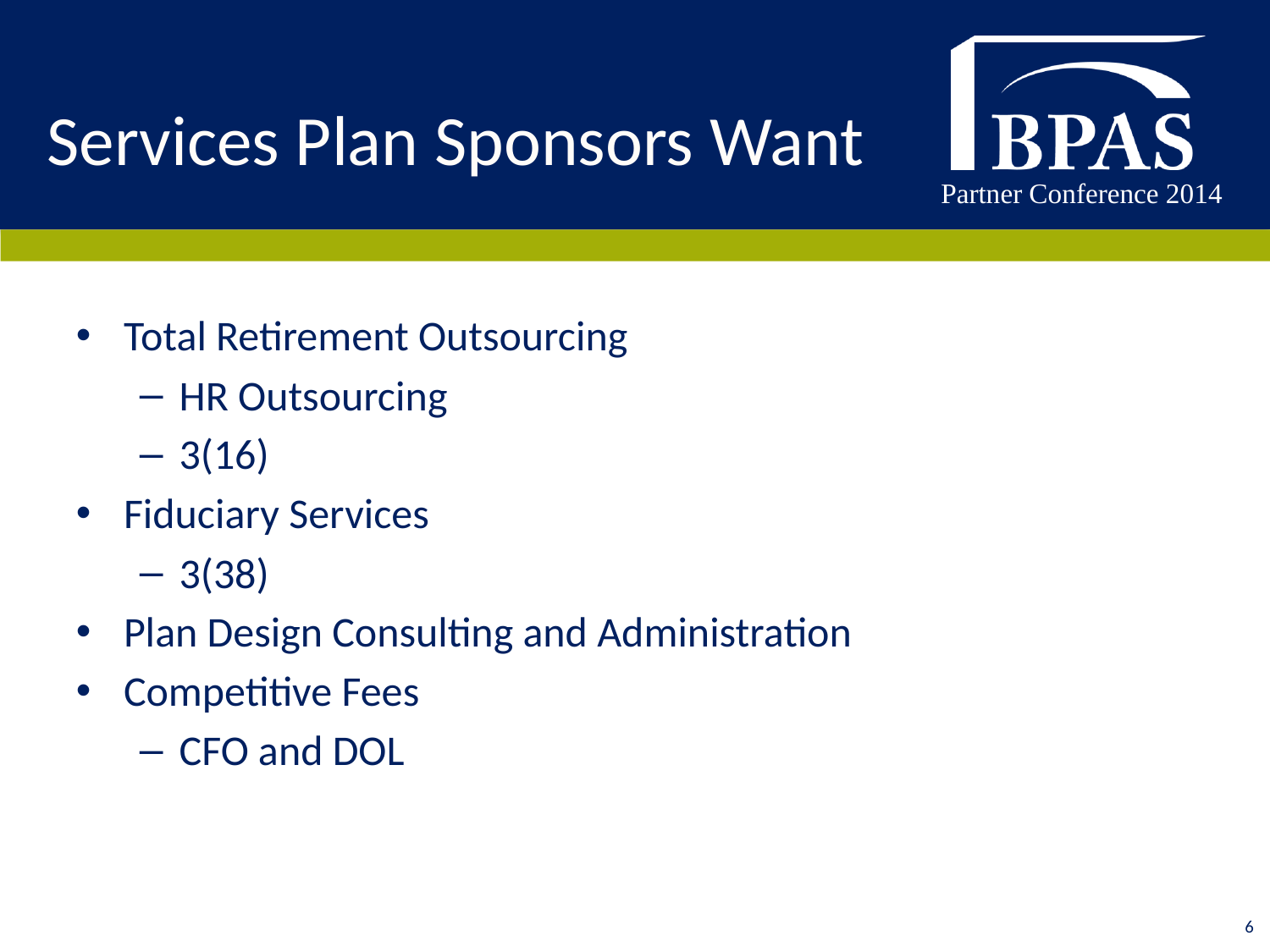

# Services Plan Sponsors Want
Total Retirement Outsourcing
HR Outsourcing
3(16)
Fiduciary Services
3(38)
Plan Design Consulting and Administration
Competitive Fees
CFO and DOL